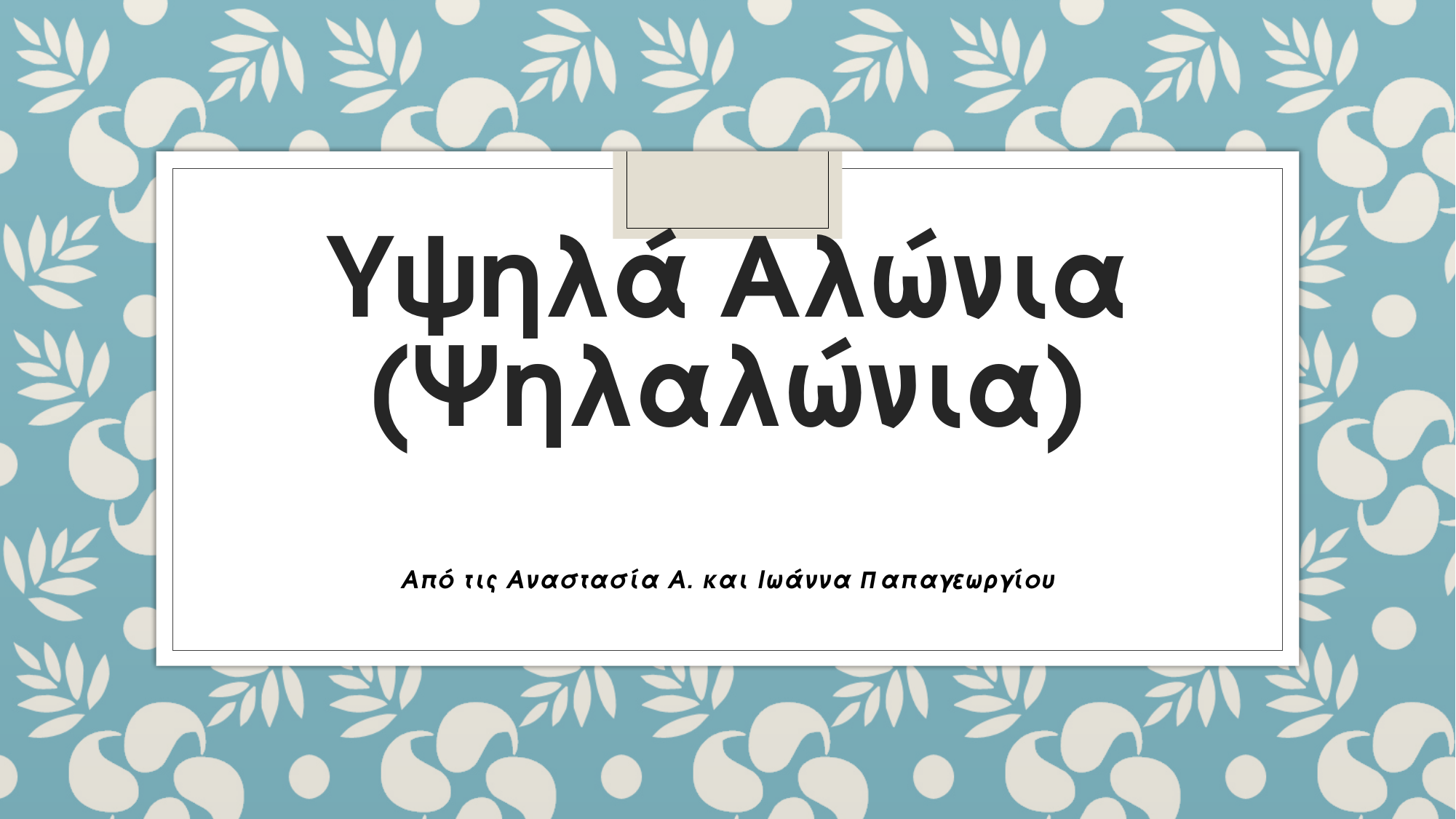

# Υψηλά Αλώνια (Ψηλαλώνια)
Από τις Αναστασία Α. και Ιωάννα Παπαγεωργίου